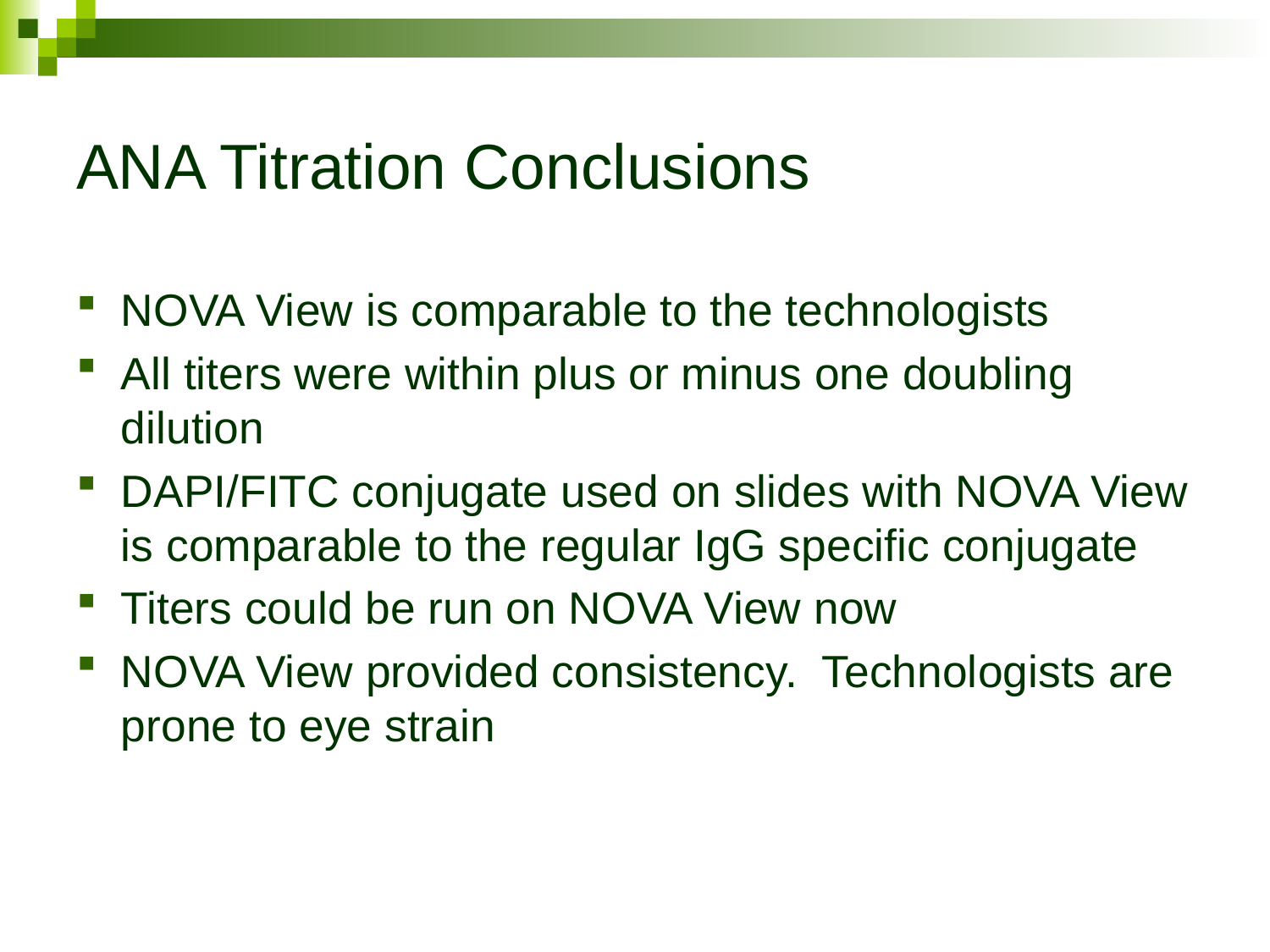

# ANA Titration Conclusions
NOVA View is comparable to the technologists
All titers were within plus or minus one doubling dilution
DAPI/FITC conjugate used on slides with NOVA View is comparable to the regular IgG specific conjugate
Titers could be run on NOVA View now
NOVA View provided consistency.  Technologists are prone to eye strain